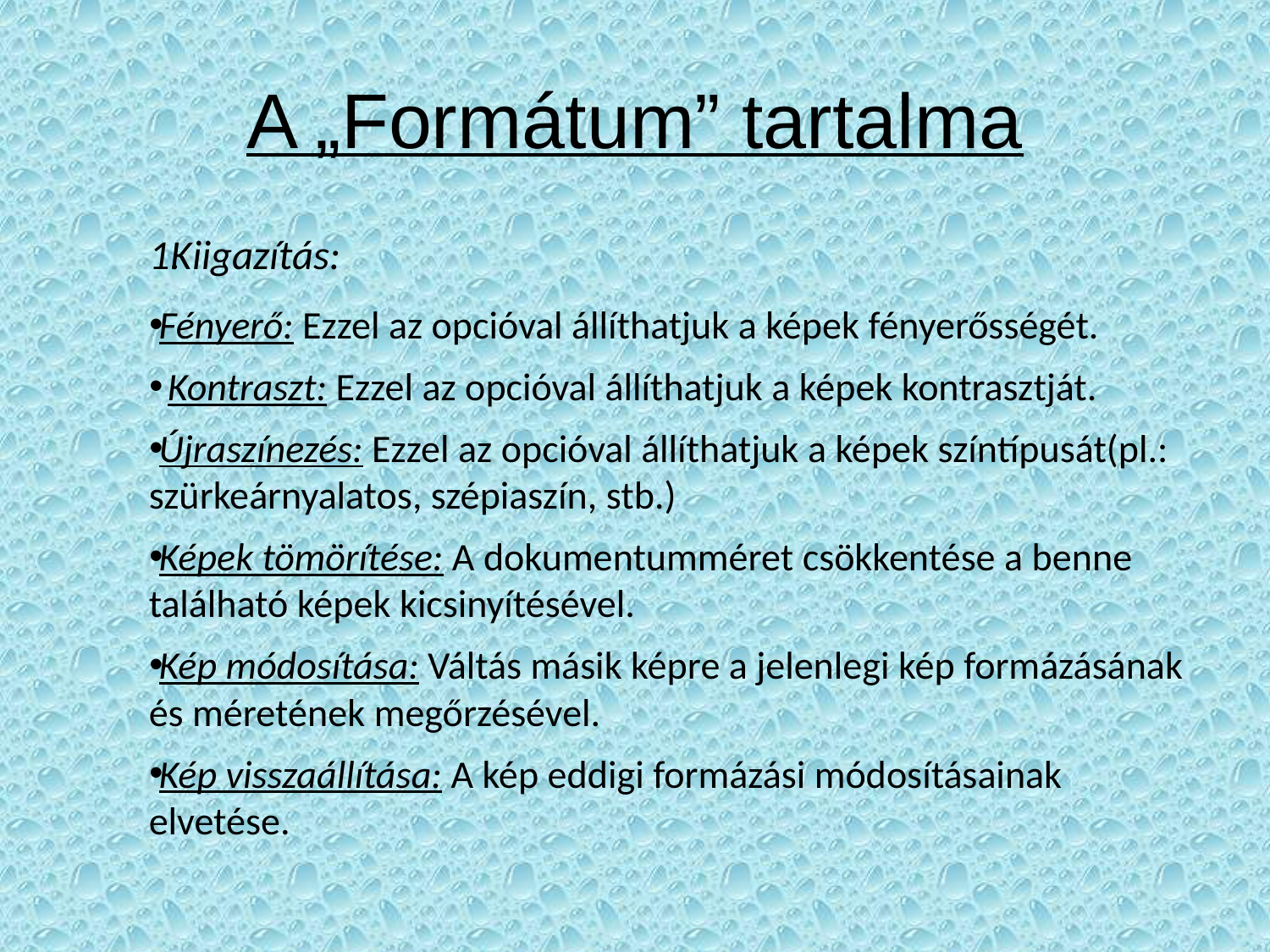

# A „Formátum” tartalma
Kiigazítás:
Fényerő: Ezzel az opcióval állíthatjuk a képek fényerősségét.
 Kontraszt: Ezzel az opcióval állíthatjuk a képek kontrasztját.
Újraszínezés: Ezzel az opcióval állíthatjuk a képek színtípusát(pl.: szürkeárnyalatos, szépiaszín, stb.)
Képek tömörítése: A dokumentumméret csökkentése a benne található képek kicsinyítésével.
Kép módosítása: Váltás másik képre a jelenlegi kép formázásának és méretének megőrzésével.
Kép visszaállítása: A kép eddigi formázási módosításainak elvetése.